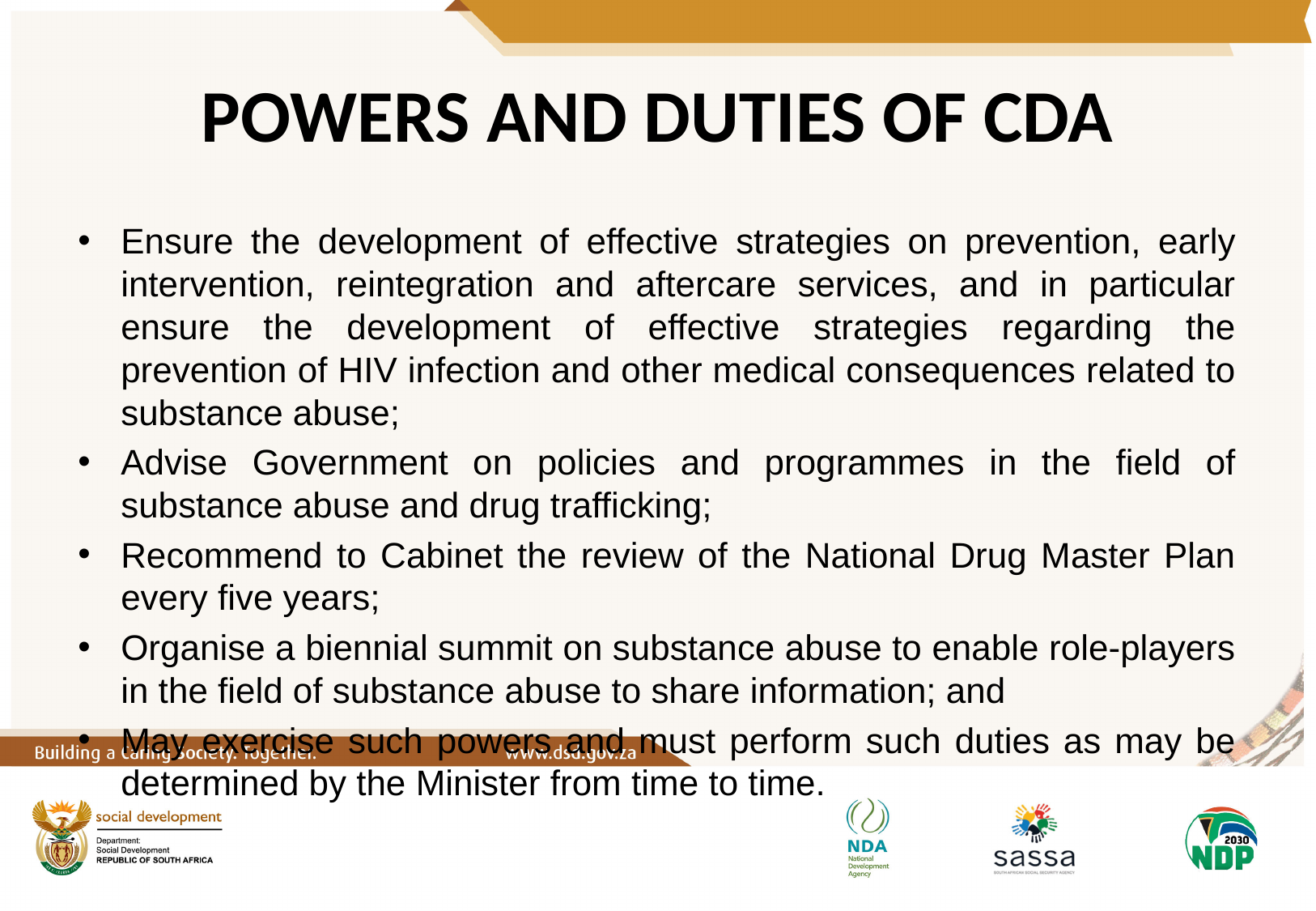

# POWERS AND DUTIES OF CDA
Ensure the development of effective strategies on prevention, early intervention, reintegration and aftercare services, and in particular ensure the development of effective strategies regarding the prevention of HIV infection and other medical consequences related to substance abuse;
Advise Government on policies and programmes in the field of substance abuse and drug trafficking;
Recommend to Cabinet the review of the National Drug Master Plan every five years;
Organise a biennial summit on substance abuse to enable role-players in the field of substance abuse to share information; and
May exercise such powers and must perform such duties as may be determined by the Minister from time to time.